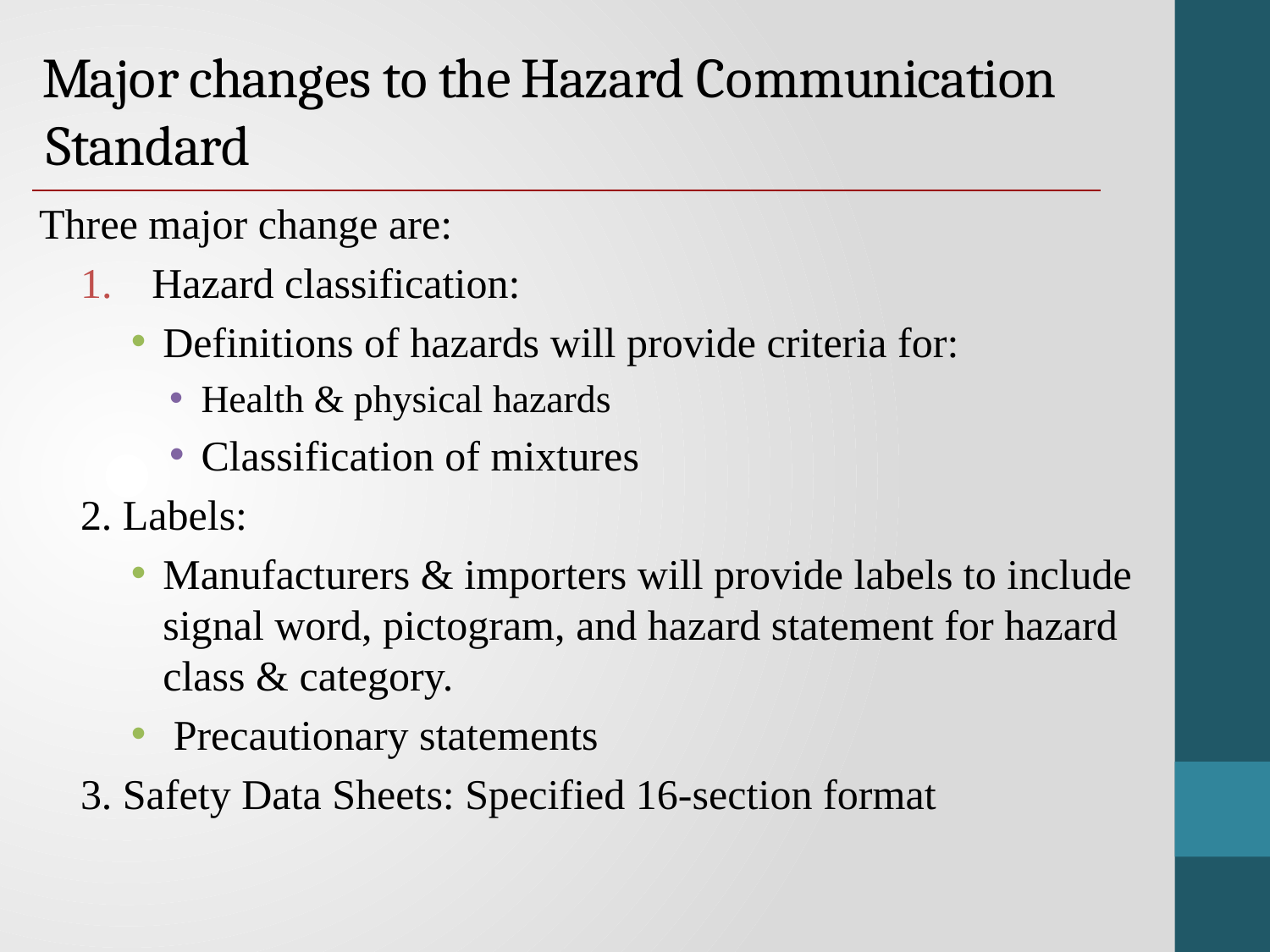

# Major changes to the Hazard Communication Standard
Three major change are:
Hazard classification:
Definitions of hazards will provide criteria for:
Health & physical hazards
Classification of mixtures
2. Labels:
Manufacturers & importers will provide labels to include signal word, pictogram, and hazard statement for hazard class & category.
 Precautionary statements
3. Safety Data Sheets: Specified 16-section format